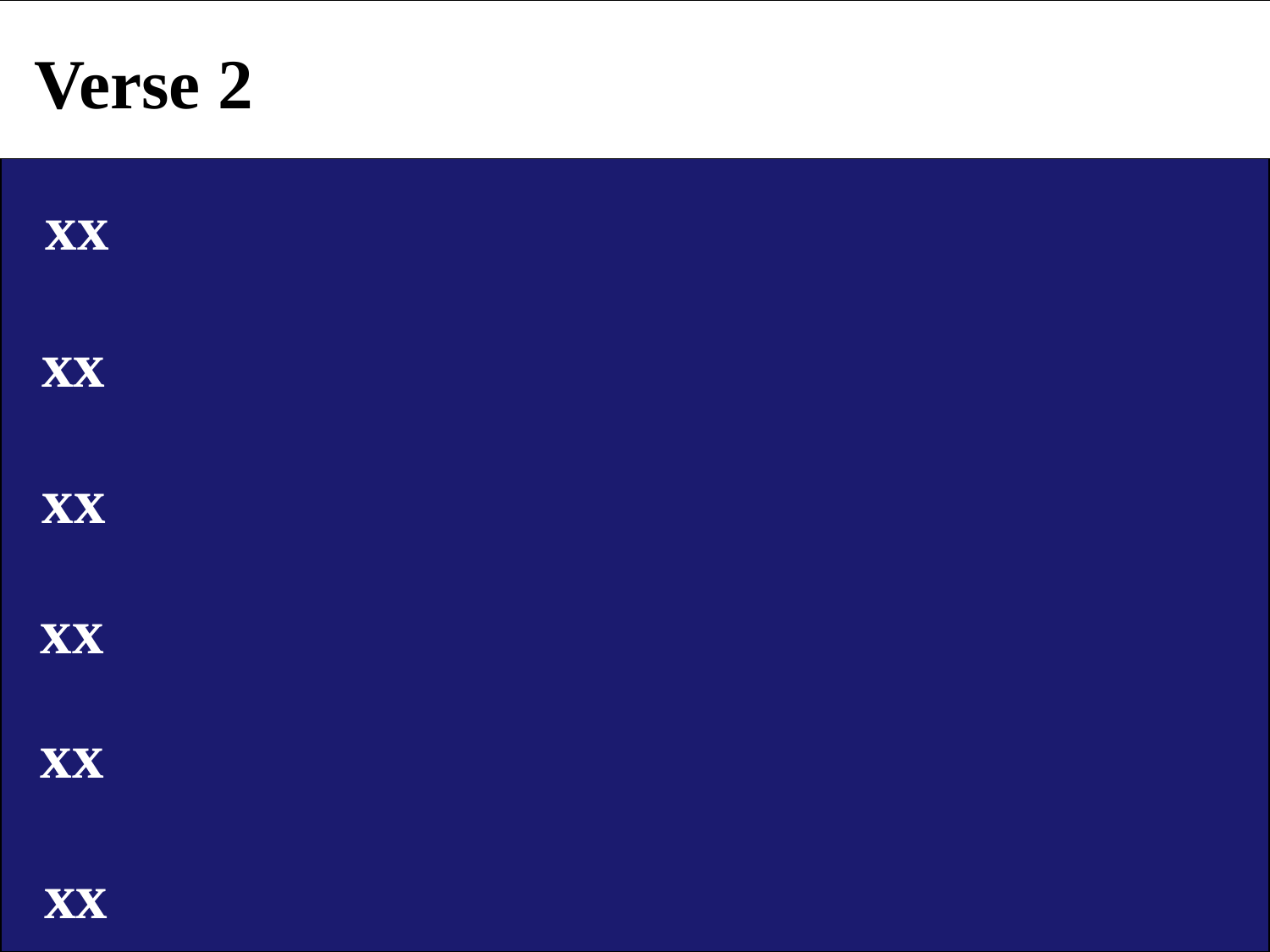

Verse 2

  xx
  xx
  xx
  xx
  xx
  xx